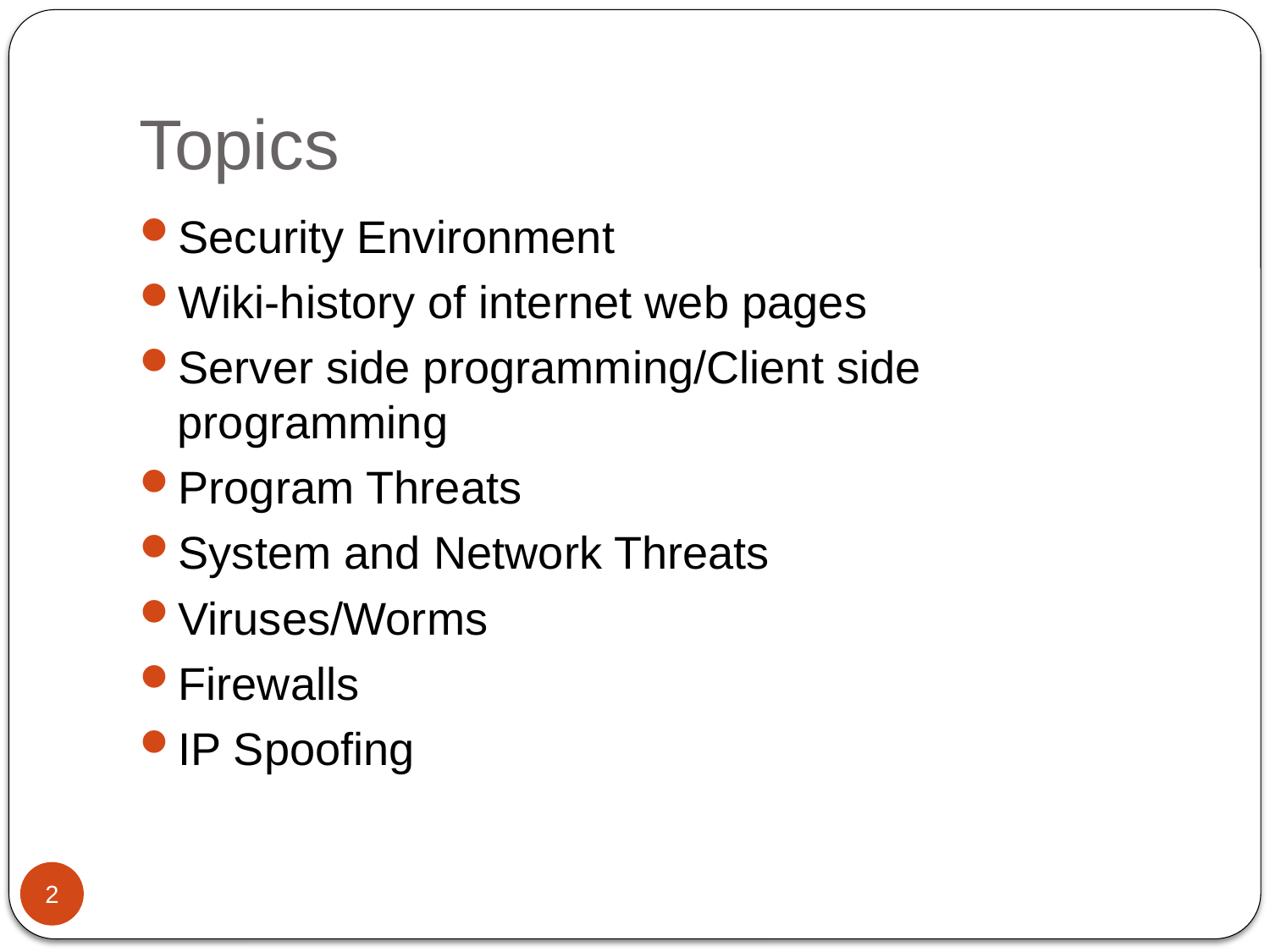

# Topics
Security Environment
Wiki-history of internet web pages
Server side programming/Client side programming
Program Threats
System and Network Threats
Viruses/Worms
Firewalls
IP Spoofing

2